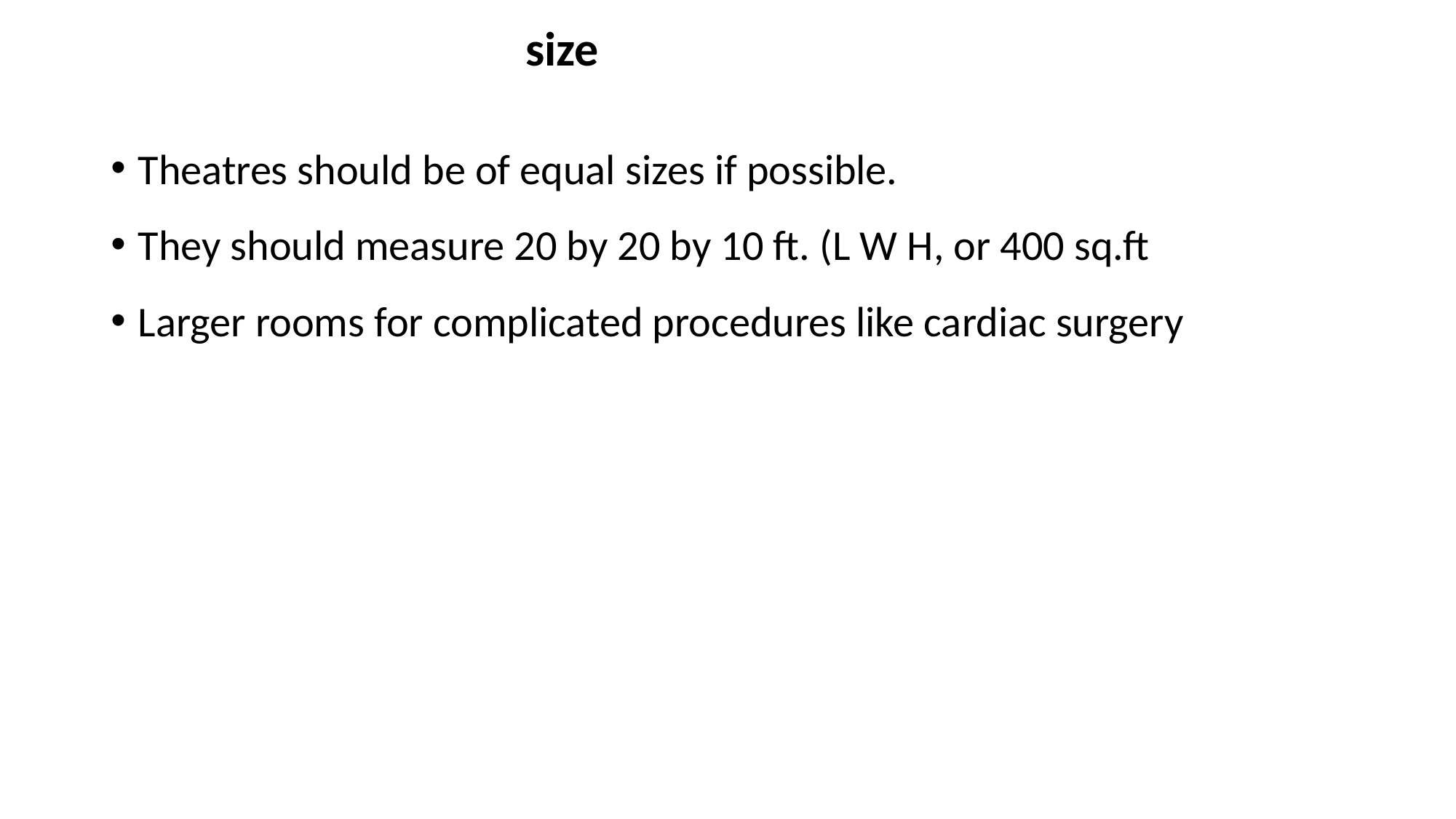

# size
Theatres should be of equal sizes if possible.
They should measure 20 by 20 by 10 ft. (L W H, or 400 sq.ft
Larger rooms for complicated procedures like cardiac surgery